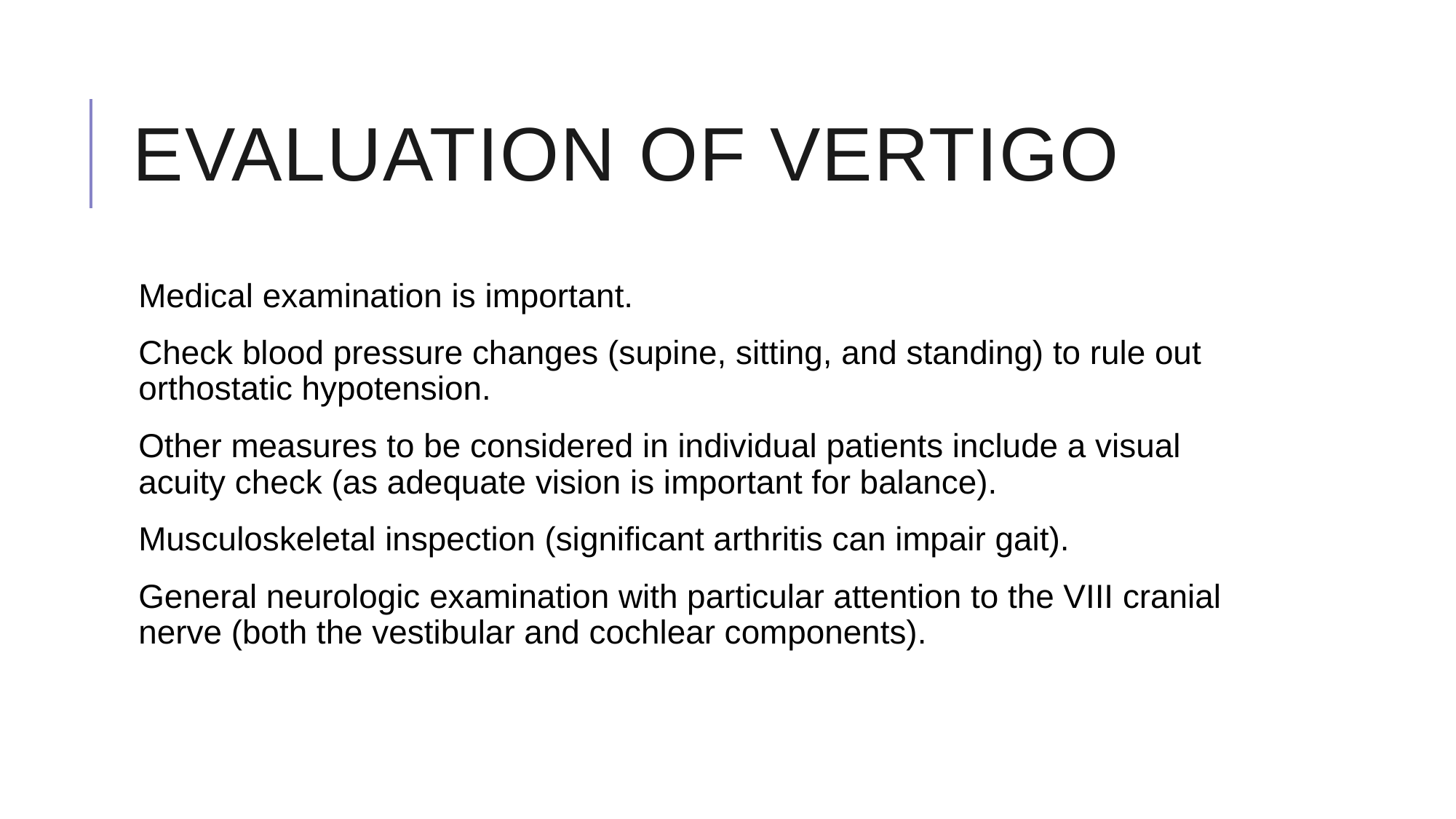

# Evaluation Of Vertigo
Medical examination is important.
Check blood pressure changes (supine, sitting, and standing) to rule out orthostatic hypotension.
Other measures to be considered in individual patients include a visual acuity check (as adequate vision is important for balance).
Musculoskeletal inspection (significant arthritis can impair gait).
General neurologic examination with particular attention to the VIII cranial nerve (both the vestibular and cochlear components).